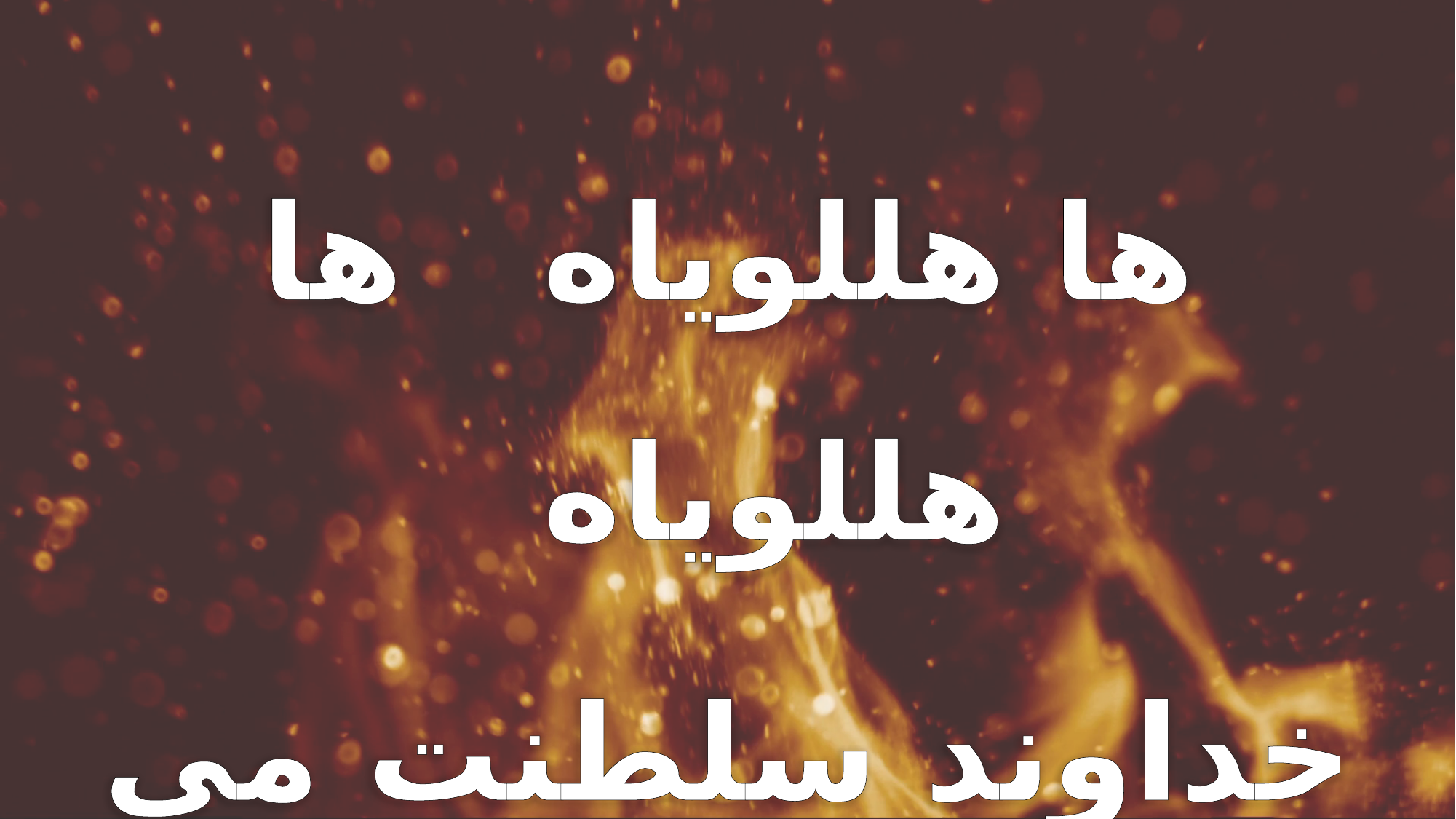

ها هللویاه   ها هللویاه
خداوند سلطنت می کند